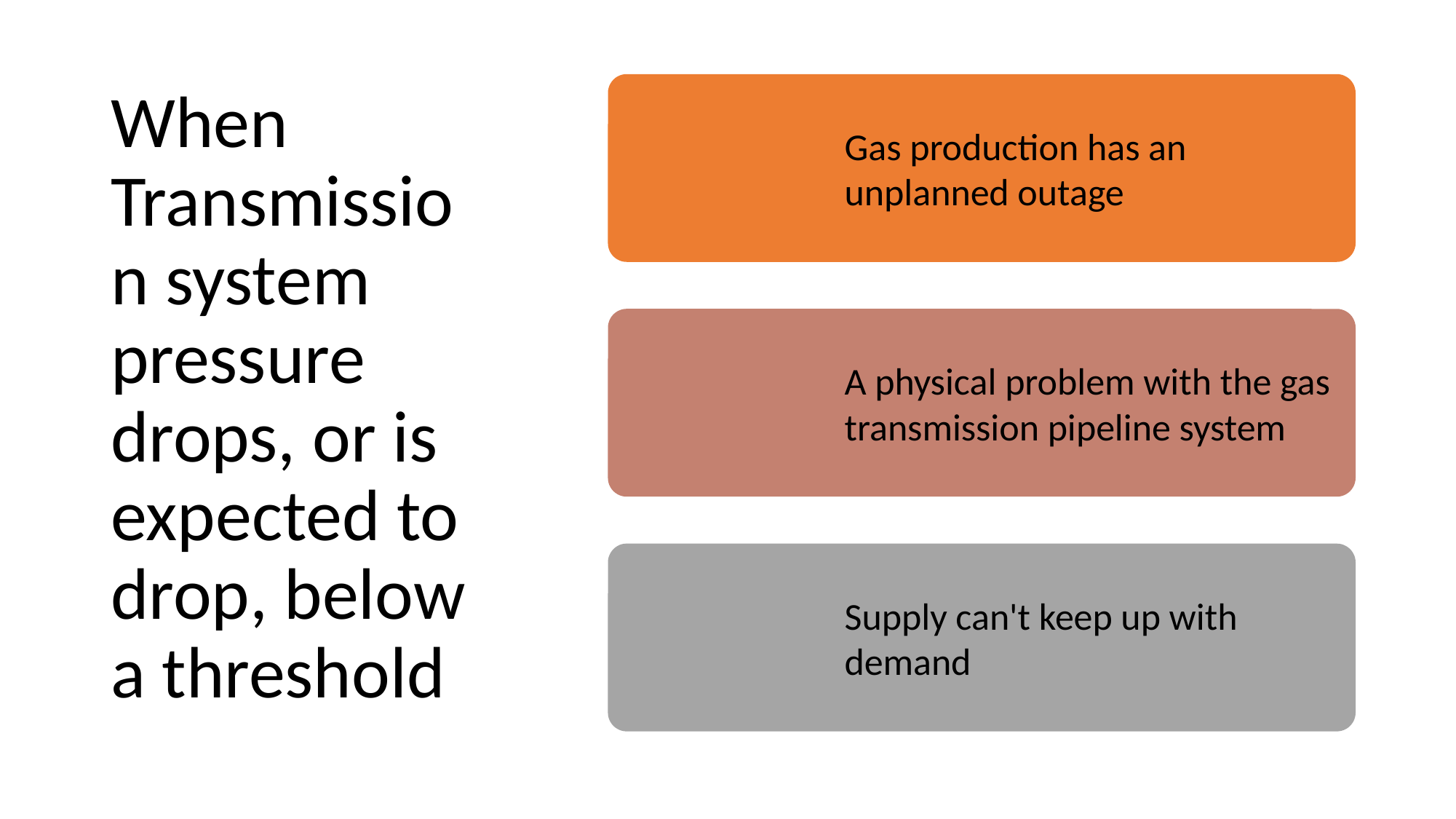

# When Transmission system pressure drops, or is expected to drop, below a threshold
Gas production has an unplanned outage
A physical problem with the gas transmission pipeline system
Supply can't keep up with demand